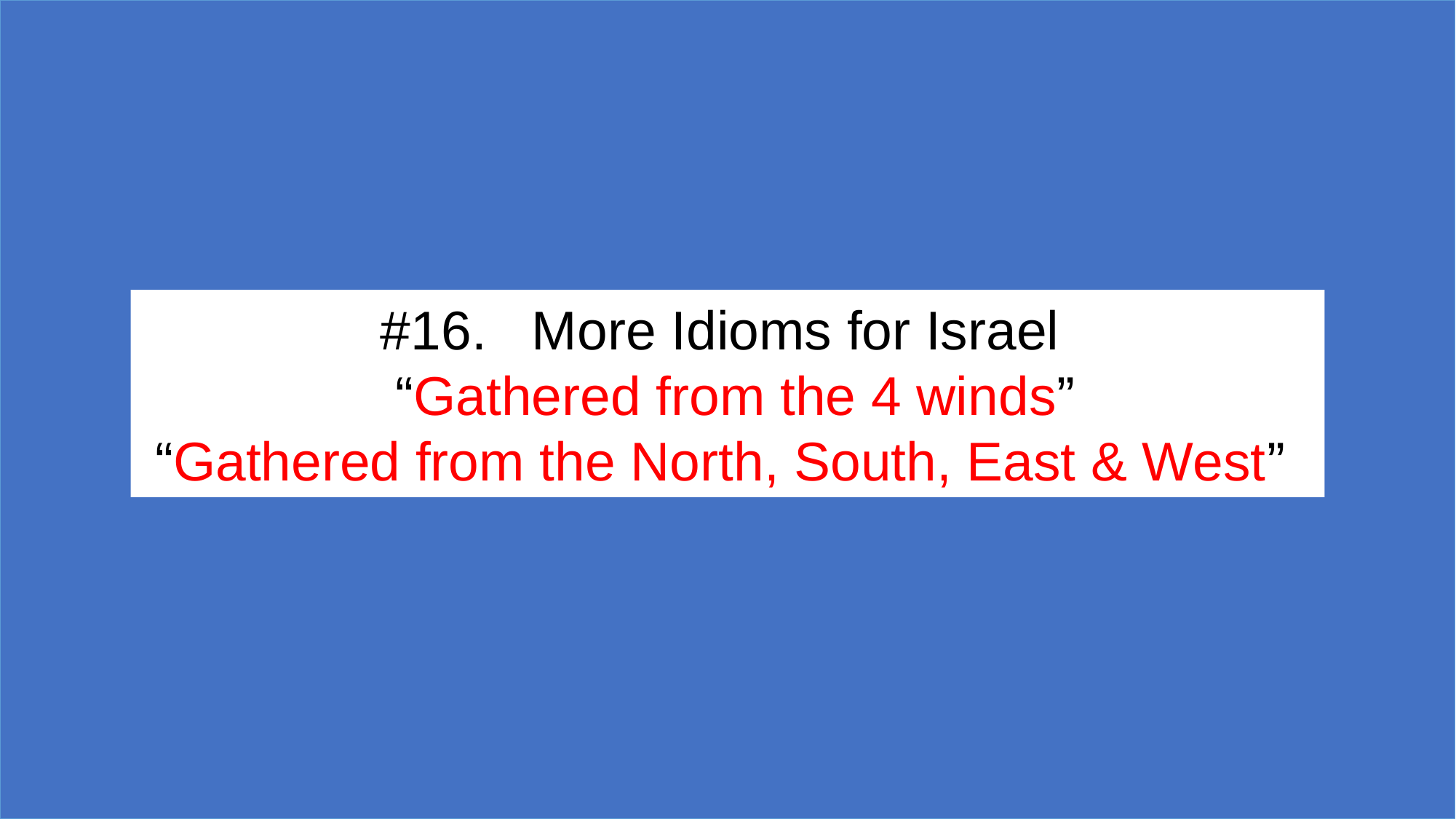

#16.   More Idioms for Israel
 “Gathered from the 4 winds”
“Gathered from the North, South, East & West”